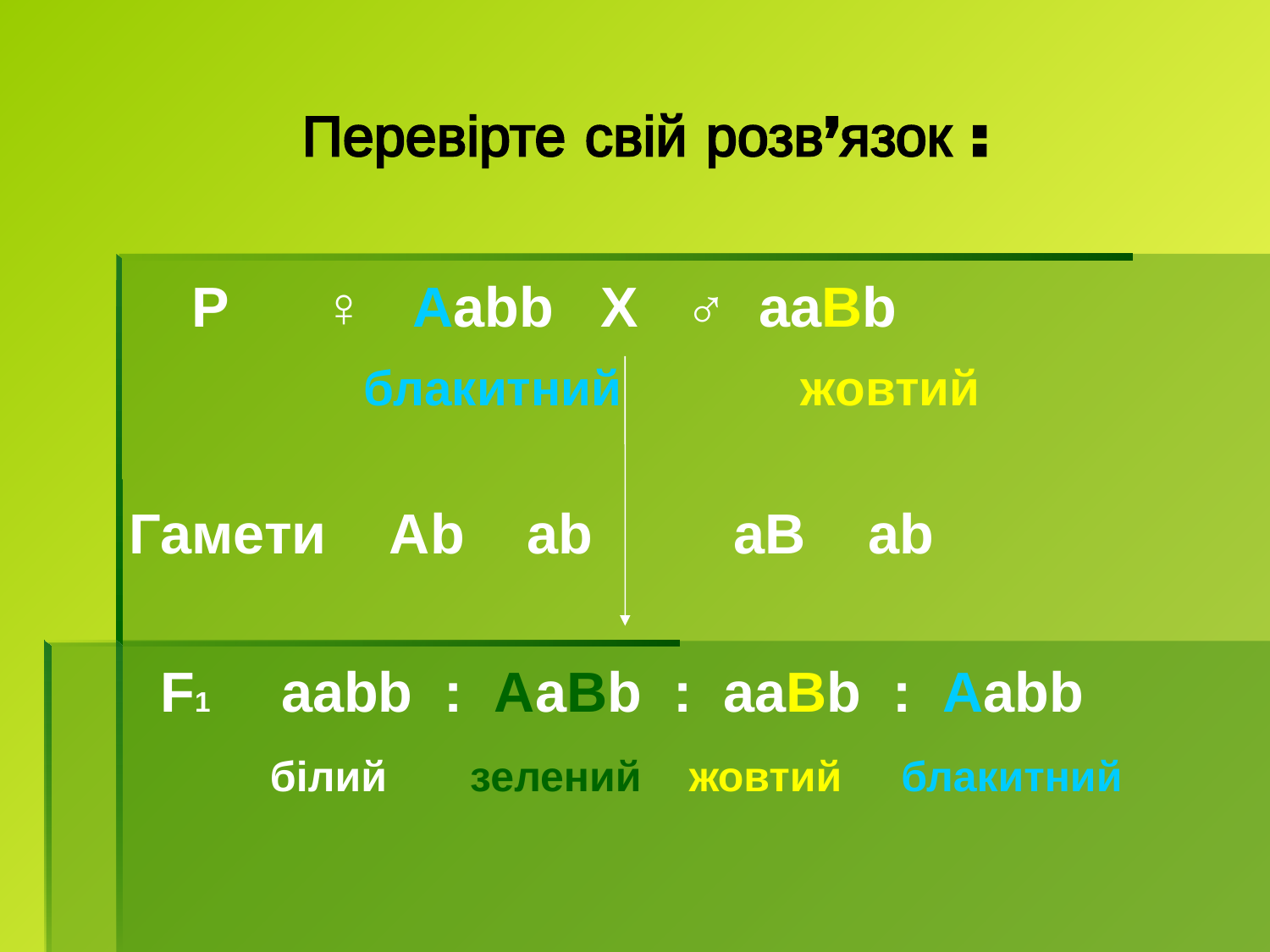

# Перевірте свій розв’язок :
    Р      ♀   Aabb   Х   ♂  aaBb
               блакитний             жoвтий

Гамети    Ab    ab         aB    ab

  F1     aabb  :  AaBb  :  aaBb  :  Aabb
         білий       зелений    жовтий     блакитний